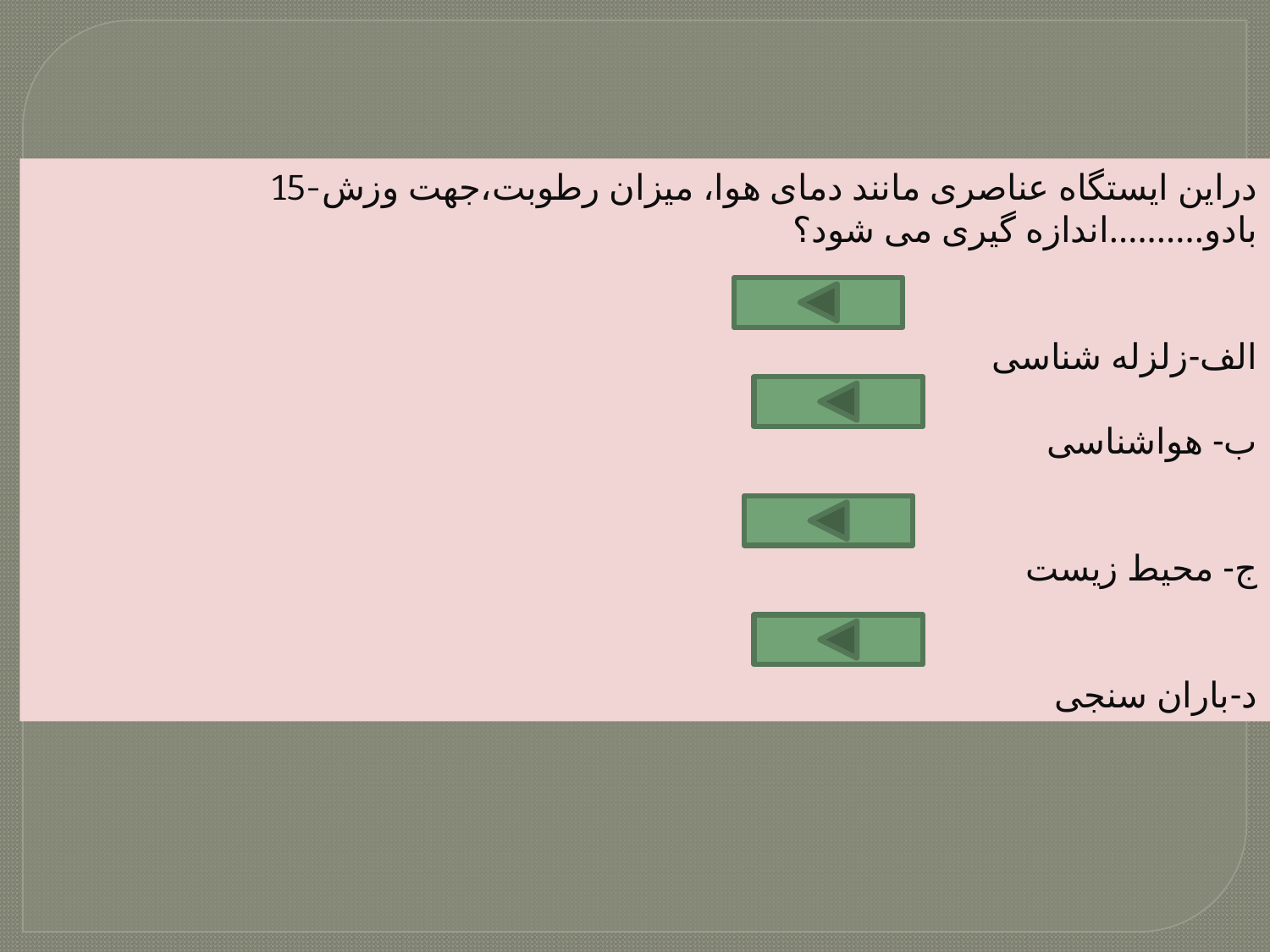

15-دراین ایستگاه عناصری مانند دمای هوا، میزان رطوبت،جهت وزش بادو..........اندازه گیری می شود؟

الف-زلزله شناسی

ب- هواشناسی

ج- محیط زیست

د-باران سنجی